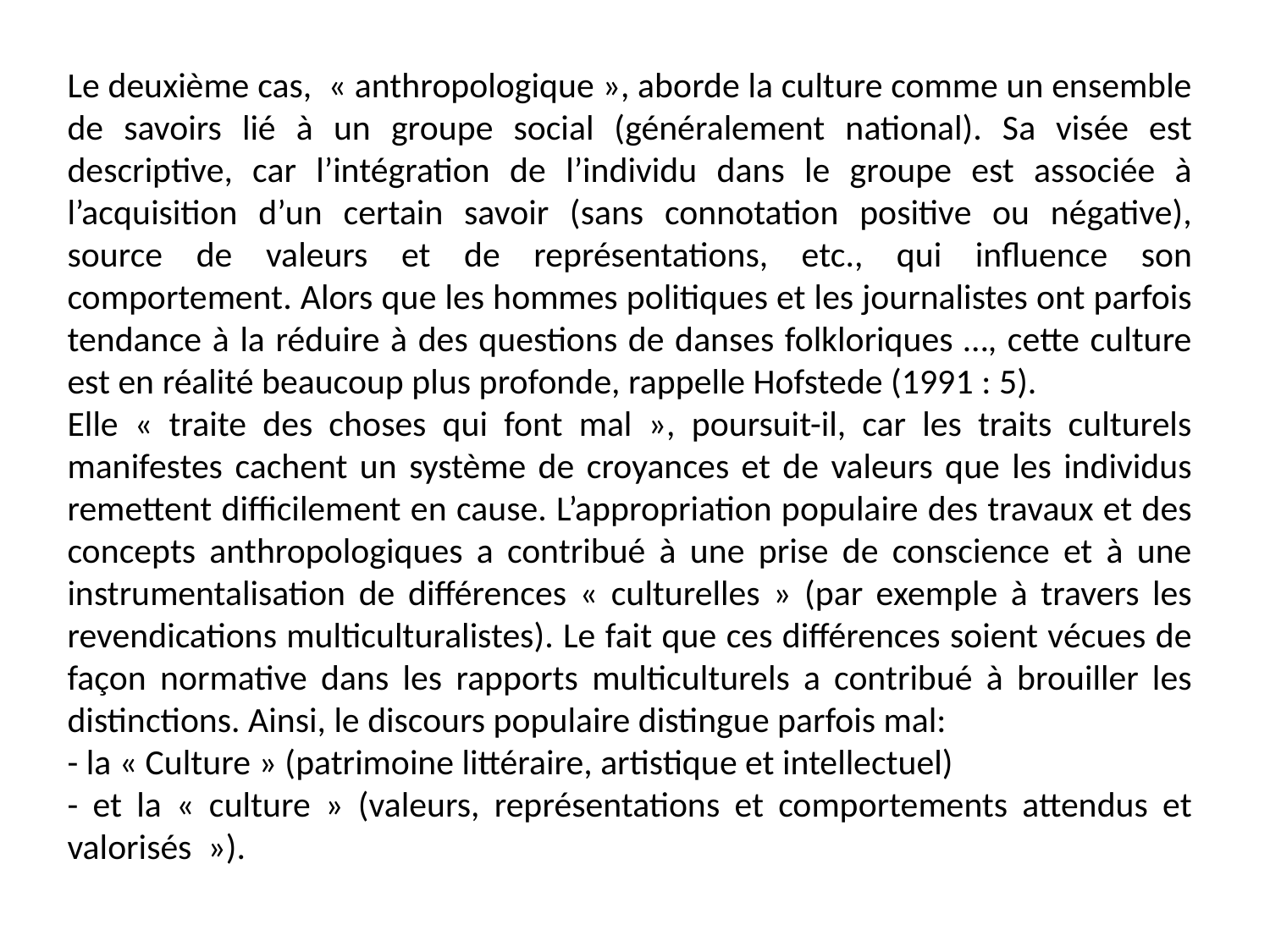

Le deuxième cas,  « anthropologique », aborde la culture comme un ensemble de savoirs lié à un groupe social (généralement national). Sa visée est descriptive, car l’intégration de l’individu dans le groupe est associée à l’acquisition d’un certain savoir (sans connotation positive ou négative), source de valeurs et de représentations, etc., qui influence son comportement. Alors que les hommes politiques et les journalistes ont parfois tendance à la réduire à des questions de danses folkloriques …, cette culture est en réalité beaucoup plus profonde, rappelle Hofstede (1991 : 5).
Elle « traite des choses qui font mal », poursuit-il, car les traits culturels manifestes cachent un système de croyances et de valeurs que les individus remettent difficilement en cause. L’appropriation populaire des travaux et des concepts anthropologiques a contribué à une prise de conscience et à une instrumentalisation de différences « culturelles » (par exemple à travers les revendications multiculturalistes). Le fait que ces différences soient vécues de façon normative dans les rapports multiculturels a contribué à brouiller les distinctions. Ainsi, le discours populaire distingue parfois mal:
- la « Culture » (patrimoine littéraire, artistique et intellectuel)
- et la « culture » (valeurs, représentations et comportements attendus et valorisés  »).